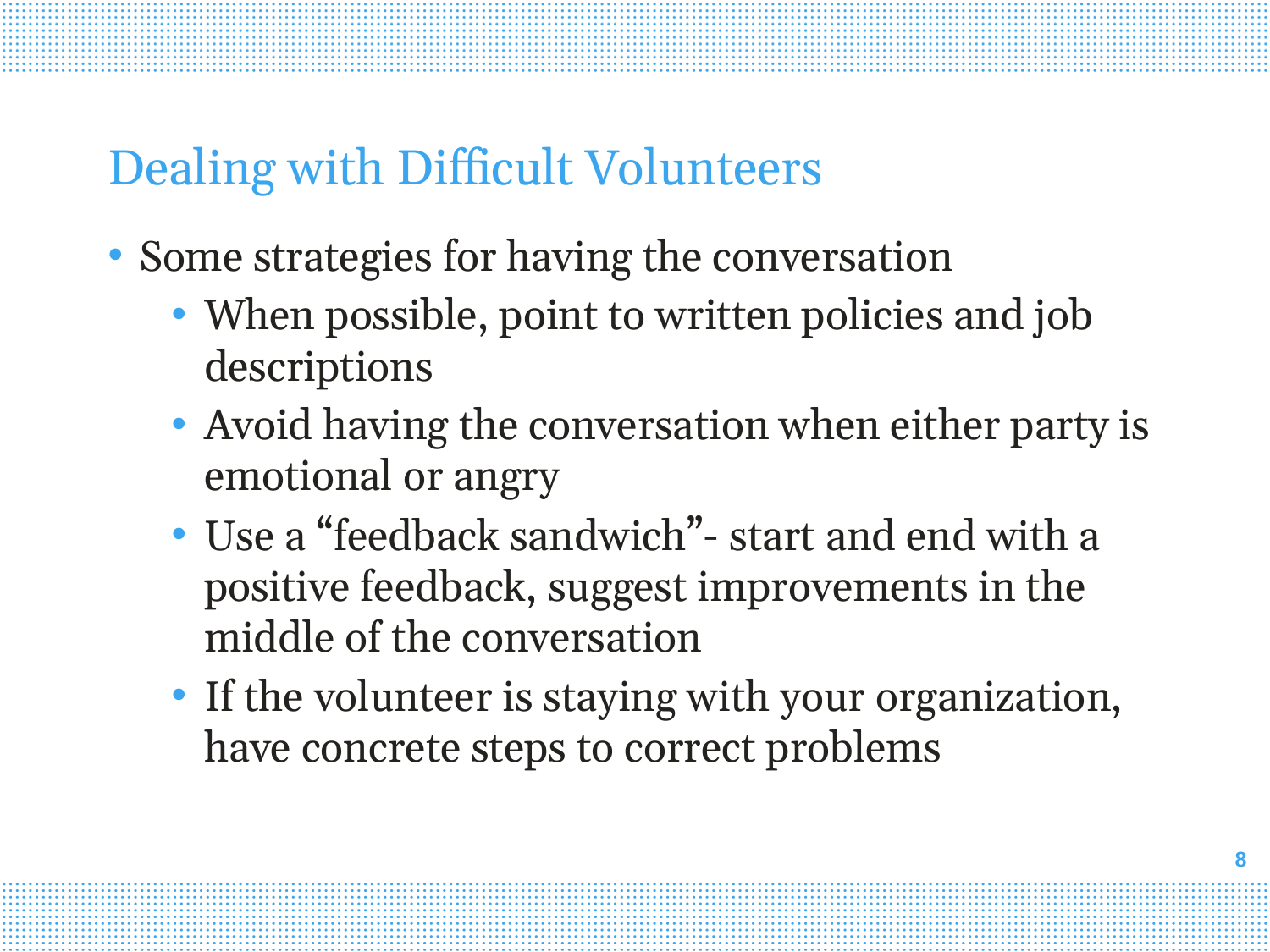

# Dealing with Difficult Volunteers
Some strategies for having the conversation
When possible, point to written policies and job descriptions
Avoid having the conversation when either party is emotional or angry
Use a “feedback sandwich”- start and end with a positive feedback, suggest improvements in the middle of the conversation
If the volunteer is staying with your organization, have concrete steps to correct problems

8